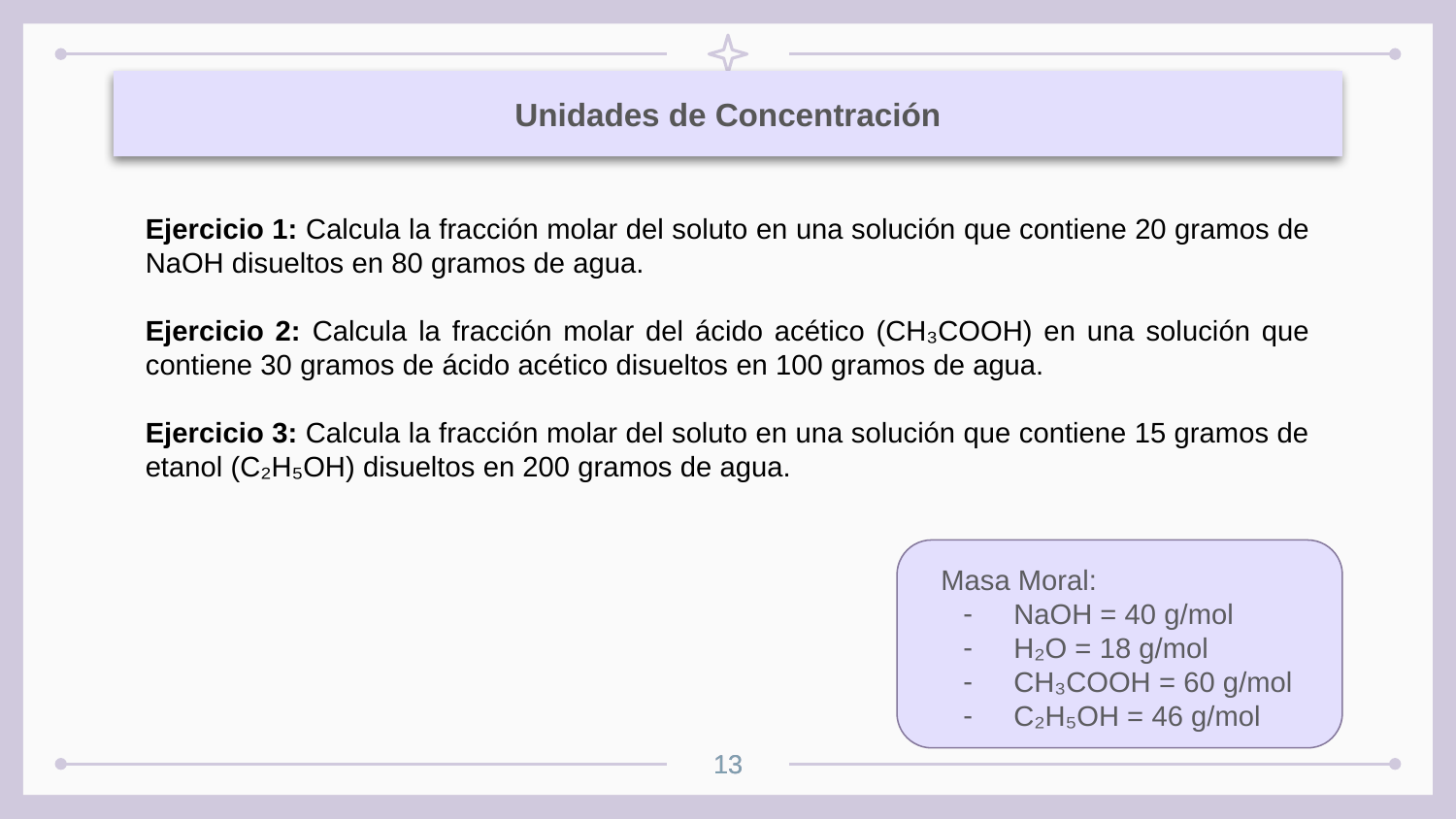

Unidades de Concentración
Ejercicio 1: Calcula la fracción molar del soluto en una solución que contiene 20 gramos de NaOH disueltos en 80 gramos de agua.

Ejercicio 2: Calcula la fracción molar del ácido acético (CH₃COOH) en una solución que contiene 30 gramos de ácido acético disueltos en 100 gramos de agua.

Ejercicio 3: Calcula la fracción molar del soluto en una solución que contiene 15 gramos de etanol (C₂H₅OH) disueltos en 200 gramos de agua.

Masa Moral:
NaOH = 40 g/mol
H₂O = 18 g/mol
CH₃COOH = 60 g/mol
C₂H₅OH = 46 g/mol

13
13